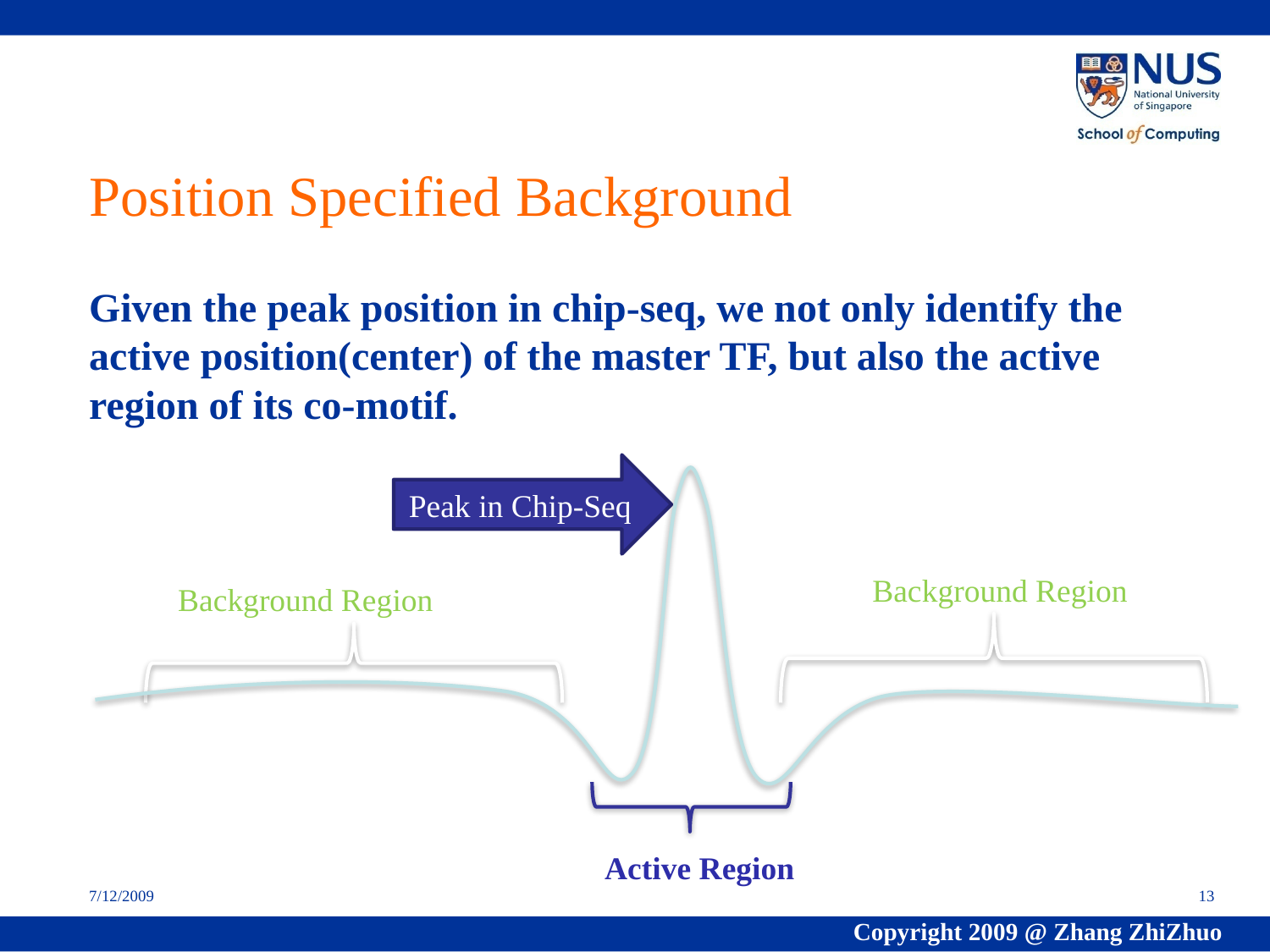

# Position Specified Background
Given the peak position in chip-seq, we not only identify the active position(center) of the master TF, but also the active region of its co-motif.

Peak in Chip-Seq

Background Region
Background Region

Active Region
7/12/2009
13
Copyright 2009 @ Zhang ZhiZhuo